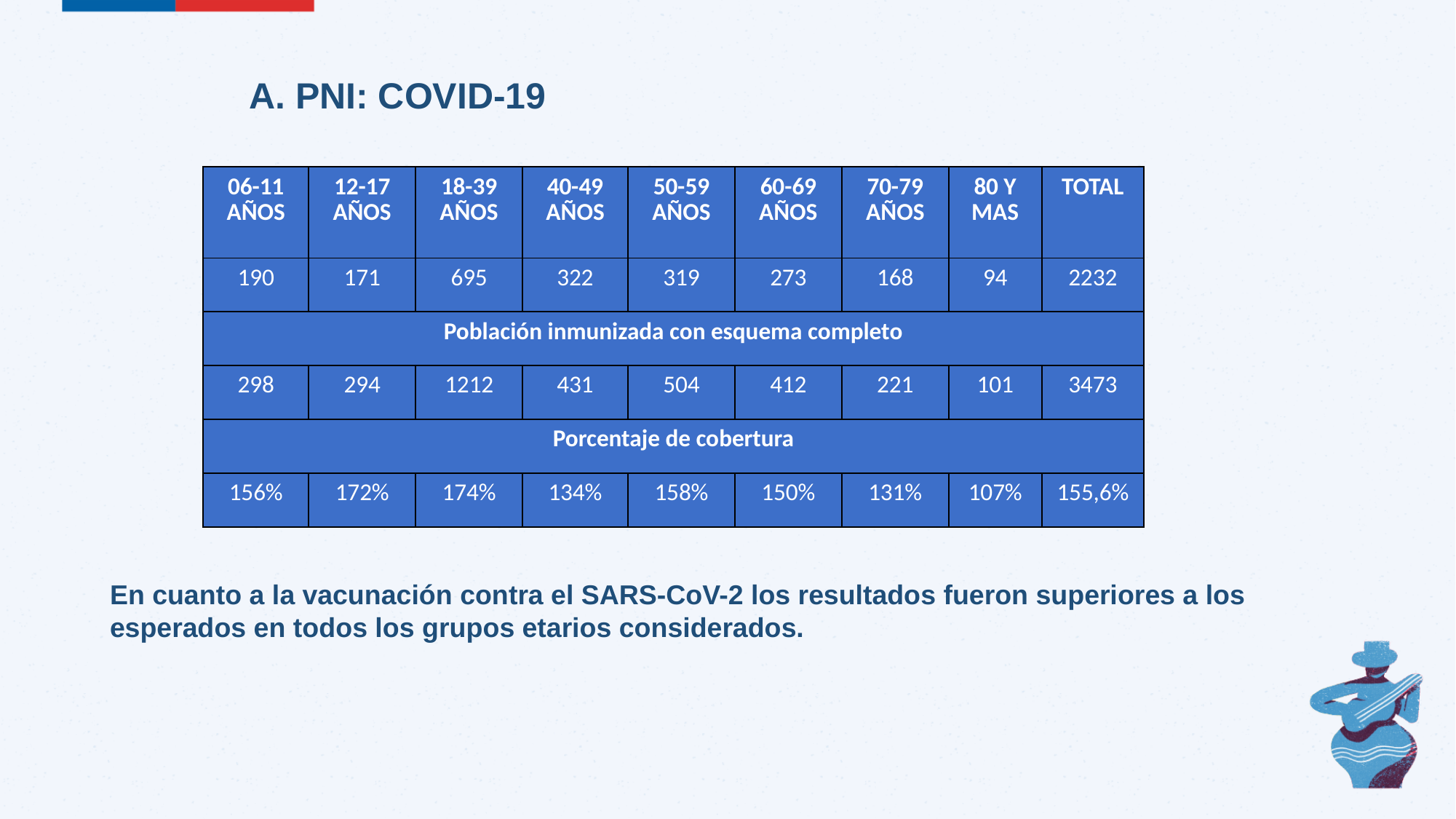

A. PNI: COVID-19
| 06-11 AÑOS | 12-17 AÑOS | 18-39 AÑOS | 40-49 AÑOS | 50-59 AÑOS | 60-69 AÑOS | 70-79 AÑOS | 80 Y MAS | TOTAL |
| --- | --- | --- | --- | --- | --- | --- | --- | --- |
| 190 | 171 | 695 | 322 | 319 | 273 | 168 | 94 | 2232 |
| Población inmunizada con esquema completo |  |  |  |  |  |  |  |  |
| 298 | 294 | 1212 | 431 | 504 | 412 | 221 | 101 | 3473 |
| Porcentaje de cobertura |  |  |  |  |  |  |  |  |
| 156% | 172% | 174% | 134% | 158% | 150% | 131% | 107% | 155,6% |

En cuanto a la vacunación contra el SARS-CoV-2 los resultados fueron superiores a los esperados en todos los grupos etarios considerados.